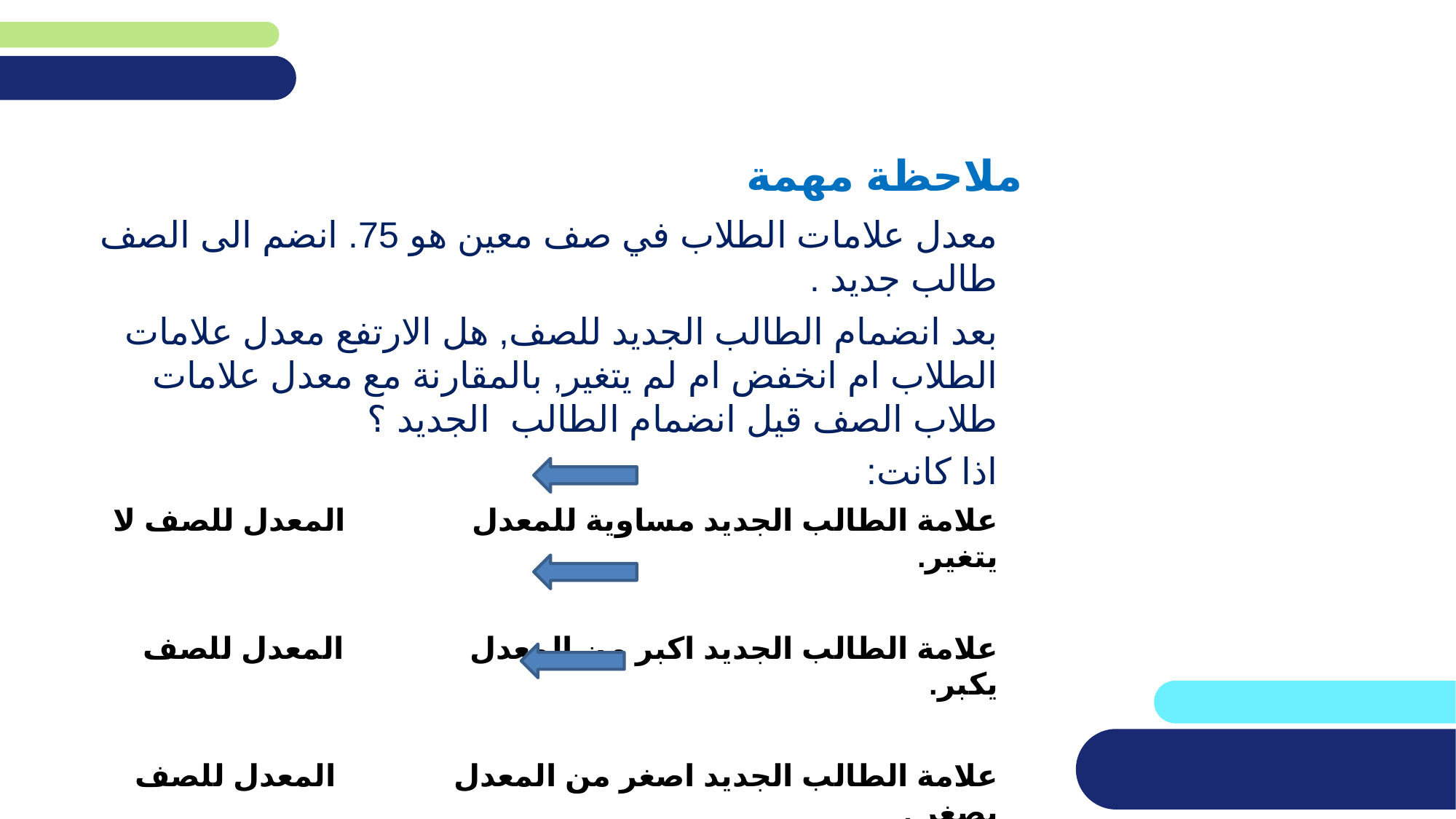

#
ملاحظة مهمة
معدل علامات الطلاب في صف معين هو 75. انضم الى الصف طالب جديد .
بعد انضمام الطالب الجديد للصف, هل الارتفع معدل علامات الطلاب ام انخفض ام لم يتغير, بالمقارنة مع معدل علامات طلاب الصف قيل انضمام الطالب  الجديد ؟
اذا كانت:
علامة الطالب الجديد مساوية للمعدل               المعدل للصف لا يتغير.

علامة الطالب الجديد اكبر من المعدل               المعدل للصف يكبر.

علامة الطالب الجديد اصغر من المعدل              المعدل للصف يصغر .